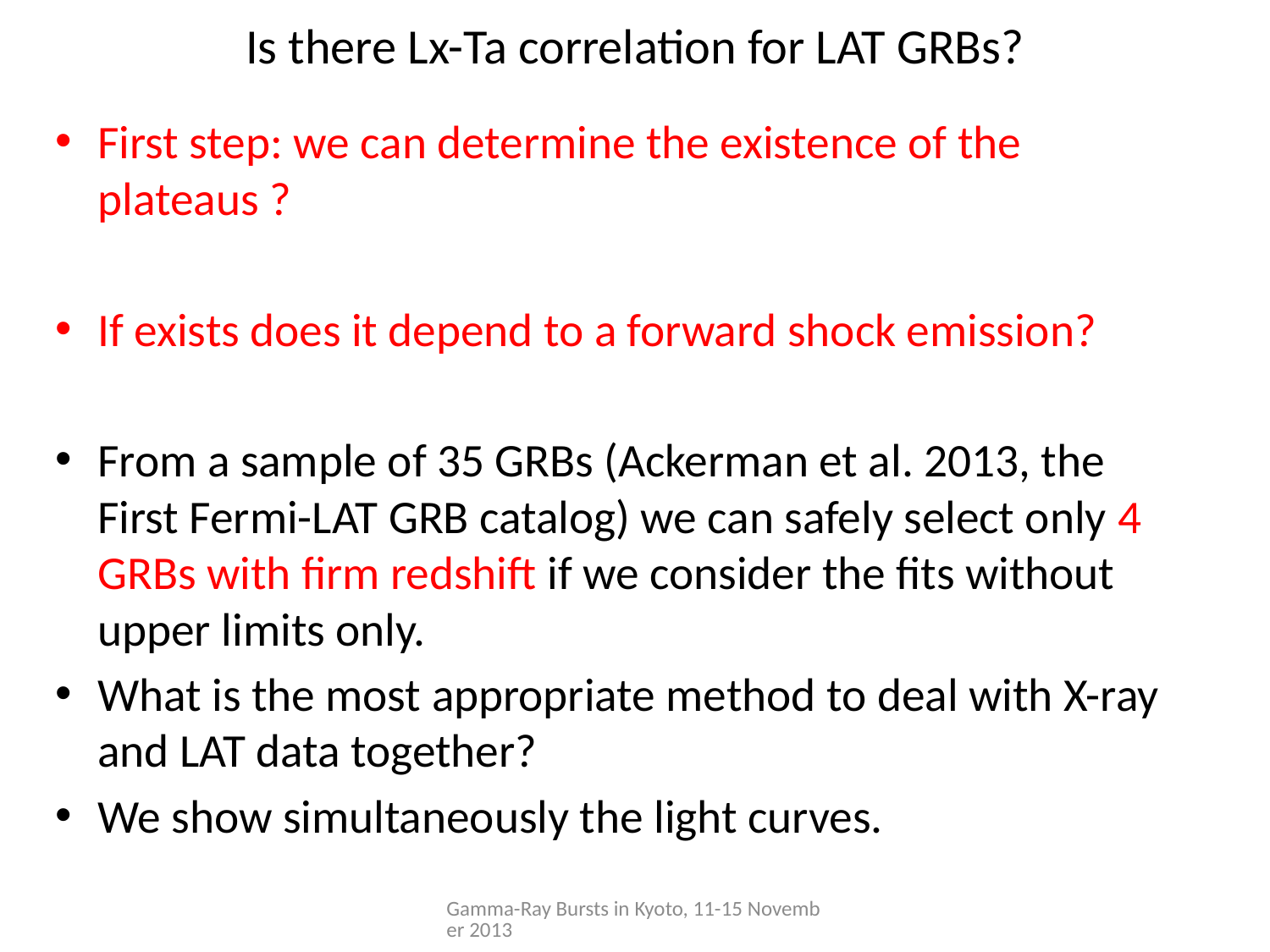

# Is there Lx-Ta correlation for LAT GRBs?
First step: we can determine the existence of the plateaus ?

If exists does it depend to a forward shock emission?

From a sample of 35 GRBs (Ackerman et al. 2013, the First Fermi-LAT GRB catalog) we can safely select only 4 GRBs with firm redshift if we consider the fits without upper limits only.
What is the most appropriate method to deal with X-ray and LAT data together?
We show simultaneously the light curves.

Gamma-Ray Bursts in Kyoto, 11-15 November 2013